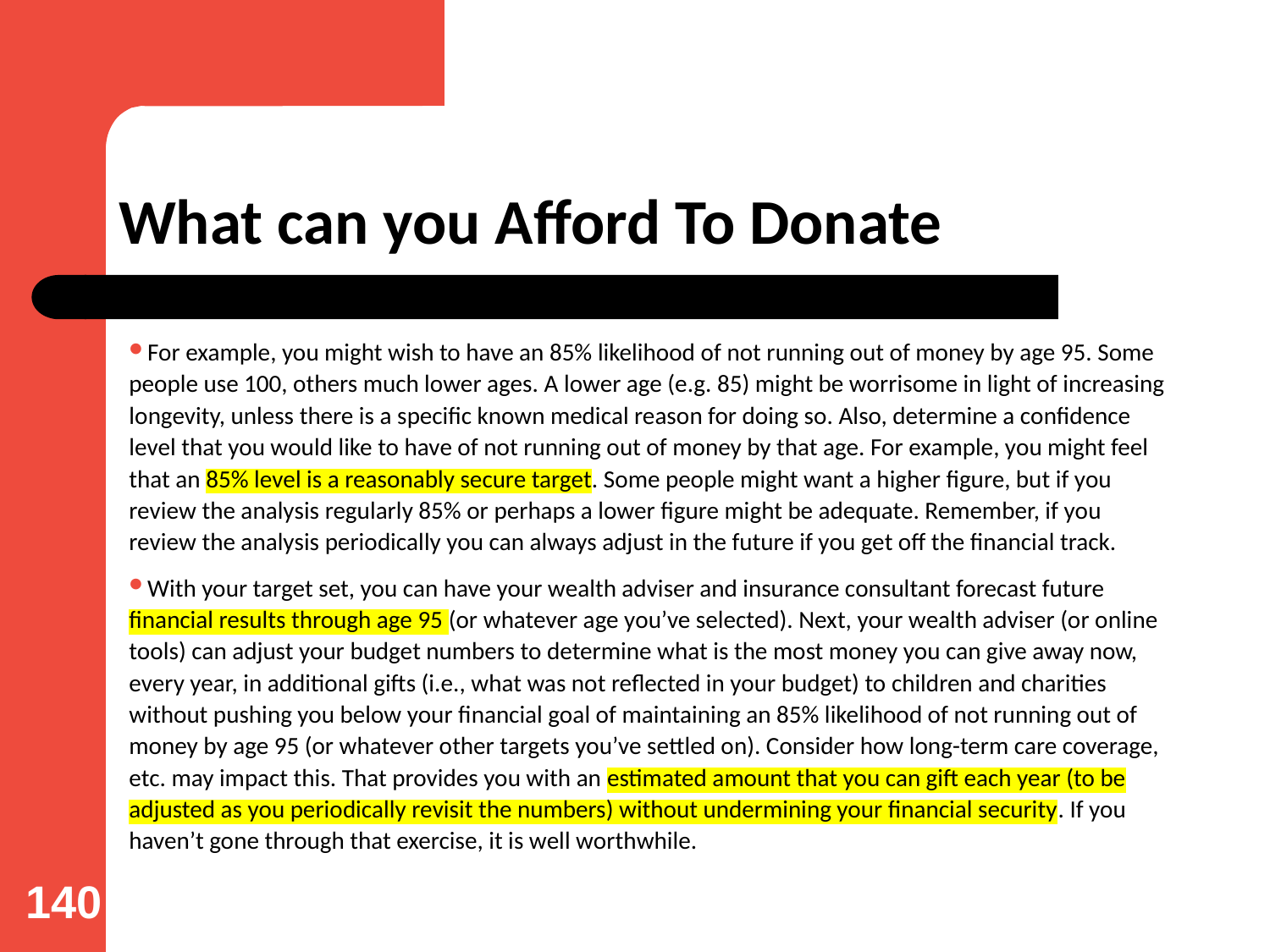

# What can you Afford To Donate
For example, you might wish to have an 85% likelihood of not running out of money by age 95. Some people use 100, others much lower ages. A lower age (e.g. 85) might be worrisome in light of increasing longevity, unless there is a specific known medical reason for doing so. Also, determine a confidence level that you would like to have of not running out of money by that age. For example, you might feel that an 85% level is a reasonably secure target. Some people might want a higher figure, but if you review the analysis regularly 85% or perhaps a lower figure might be adequate. Remember, if you review the analysis periodically you can always adjust in the future if you get off the financial track.
With your target set, you can have your wealth adviser and insurance consultant forecast future financial results through age 95 (or whatever age you’ve selected). Next, your wealth adviser (or online tools) can adjust your budget numbers to determine what is the most money you can give away now, every year, in additional gifts (i.e., what was not reflected in your budget) to children and charities without pushing you below your financial goal of maintaining an 85% likelihood of not running out of money by age 95 (or whatever other targets you’ve settled on). Consider how long-term care coverage, etc. may impact this. That provides you with an estimated amount that you can gift each year (to be adjusted as you periodically revisit the numbers) without undermining your financial security. If you haven’t gone through that exercise, it is well worthwhile.
140